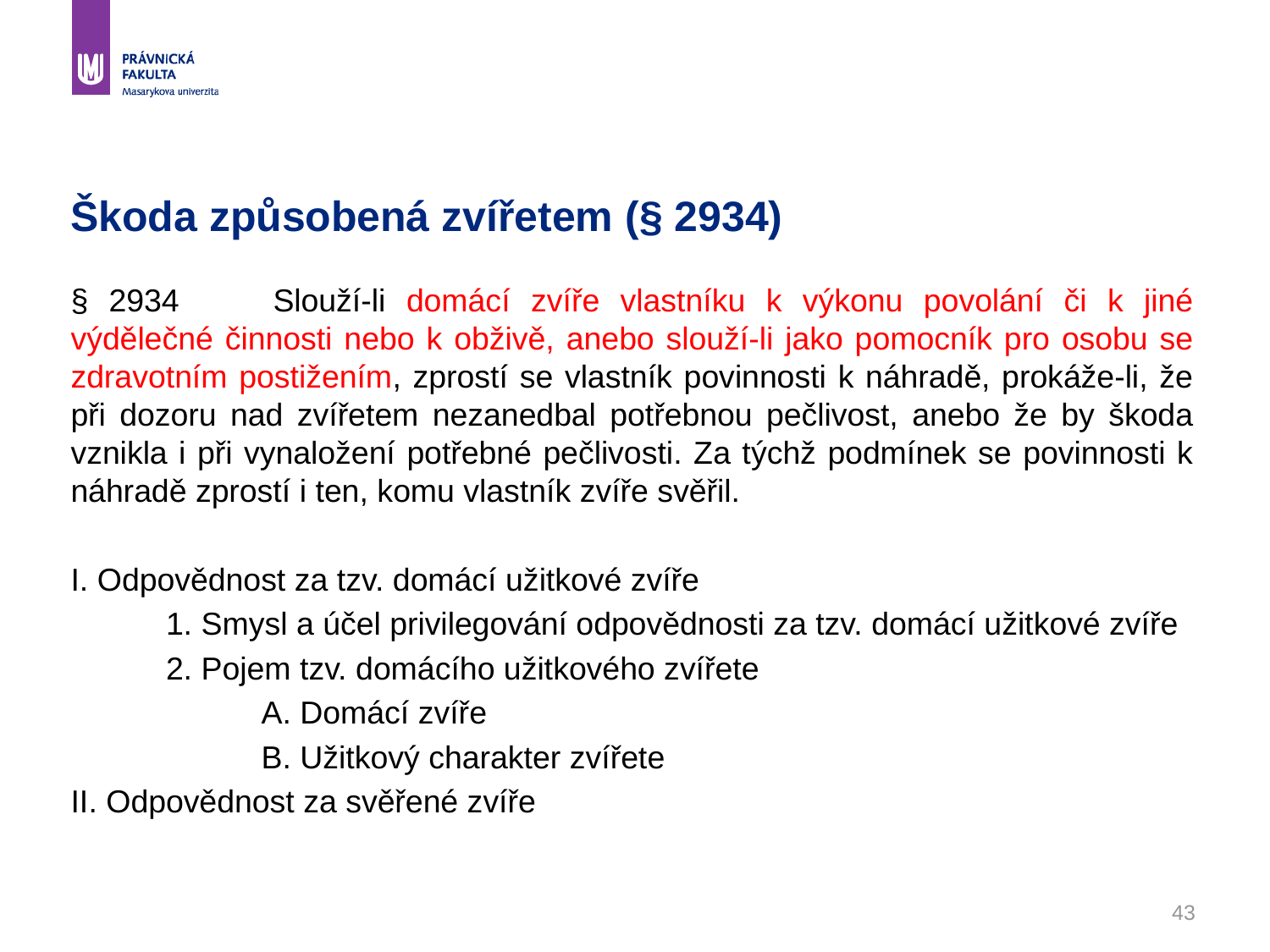

43
# Škoda způsobená zvířetem (§ 2934)
§ 2934	Slouží-li domácí zvíře vlastníku k výkonu povolání či k jiné výdělečné činnosti nebo k obživě, anebo slouží-li jako pomocník pro osobu se zdravotním postižením, zprostí se vlastník povinnosti k náhradě, prokáže-li, že při dozoru nad zvířetem nezanedbal potřebnou pečlivost, anebo že by škoda vznikla i při vynaložení potřebné pečlivosti. Za týchž podmínek se povinnosti k náhradě zprostí i ten, komu vlastník zvíře svěřil.

I. Odpovědnost za tzv. domácí užitkové zvíře
	1. Smysl a účel privilegování odpovědnosti za tzv. domácí užitkové zvíře
	2. Pojem tzv. domácího užitkového zvířete
		A. Domácí zvíře
		B. Užitkový charakter zvířete
II. Odpovědnost za svěřené zvíře